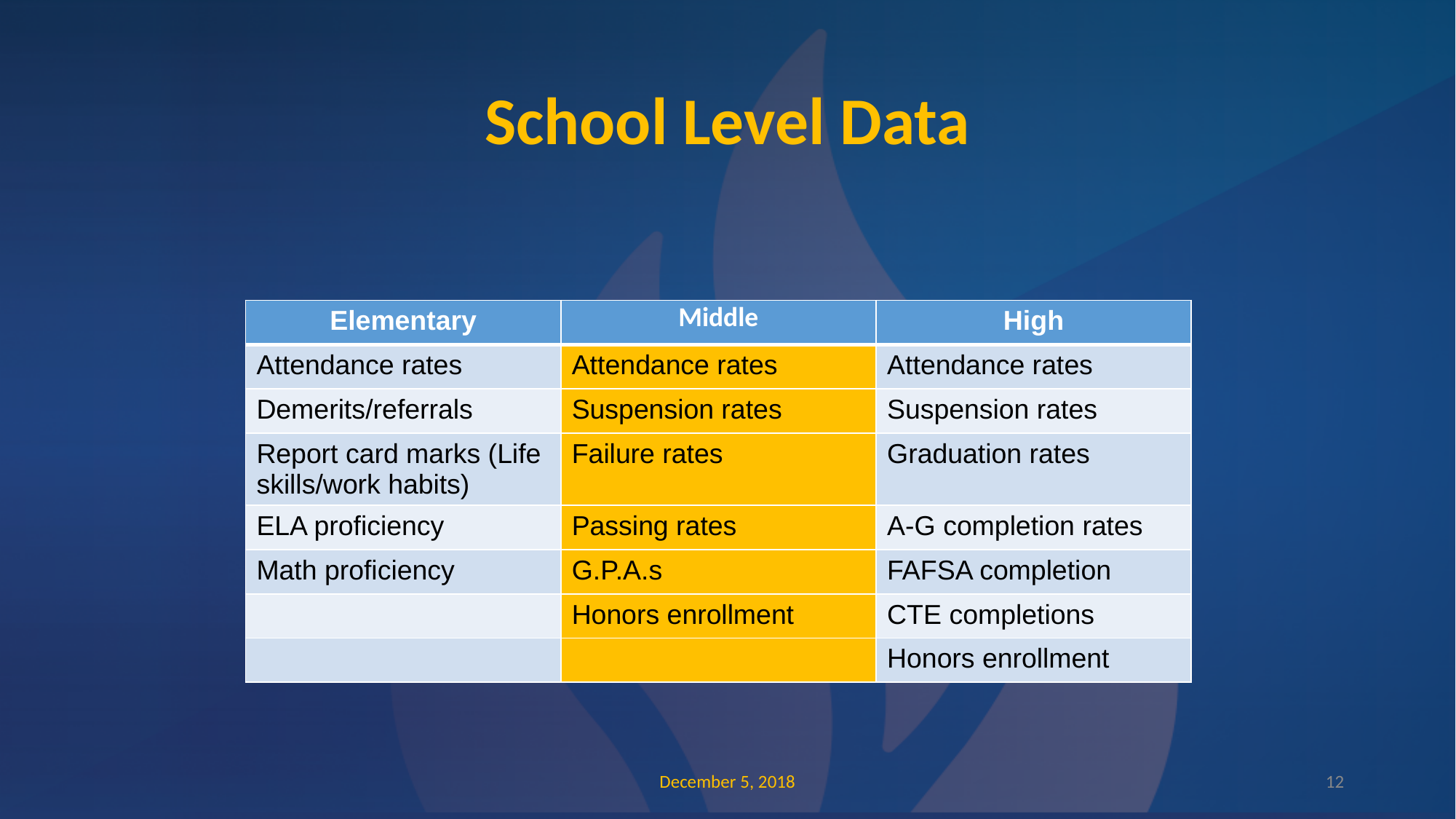

# School Level Data
| Elementary | Middle | High |
| --- | --- | --- |
| Attendance rates | Attendance rates | Attendance rates |
| Demerits/referrals | Suspension rates | Suspension rates |
| Report card marks (Life skills/work habits) | Failure rates | Graduation rates |
| ELA proficiency | Passing rates | A-G completion rates |
| Math proficiency | G.P.A.s | FAFSA completion |
|  | Honors enrollment | CTE completions |
|  |  | Honors enrollment |
December 5, 2018
12